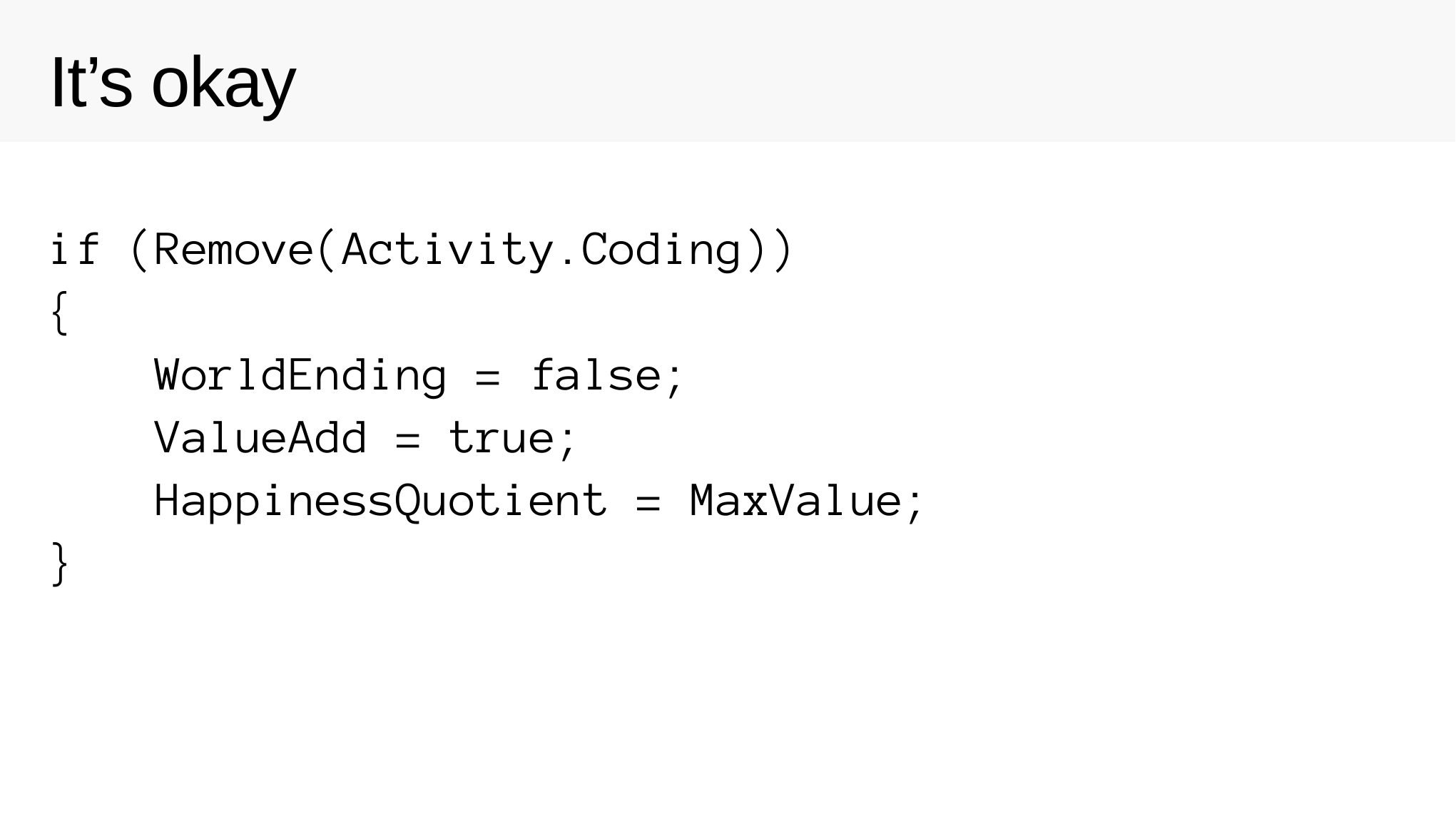

# It’s okay

if (Remove(Activity.Coding))
{
	WorldEnding = false;
	ValueAdd = true;
	HappinessQuotient = MaxValue;
}